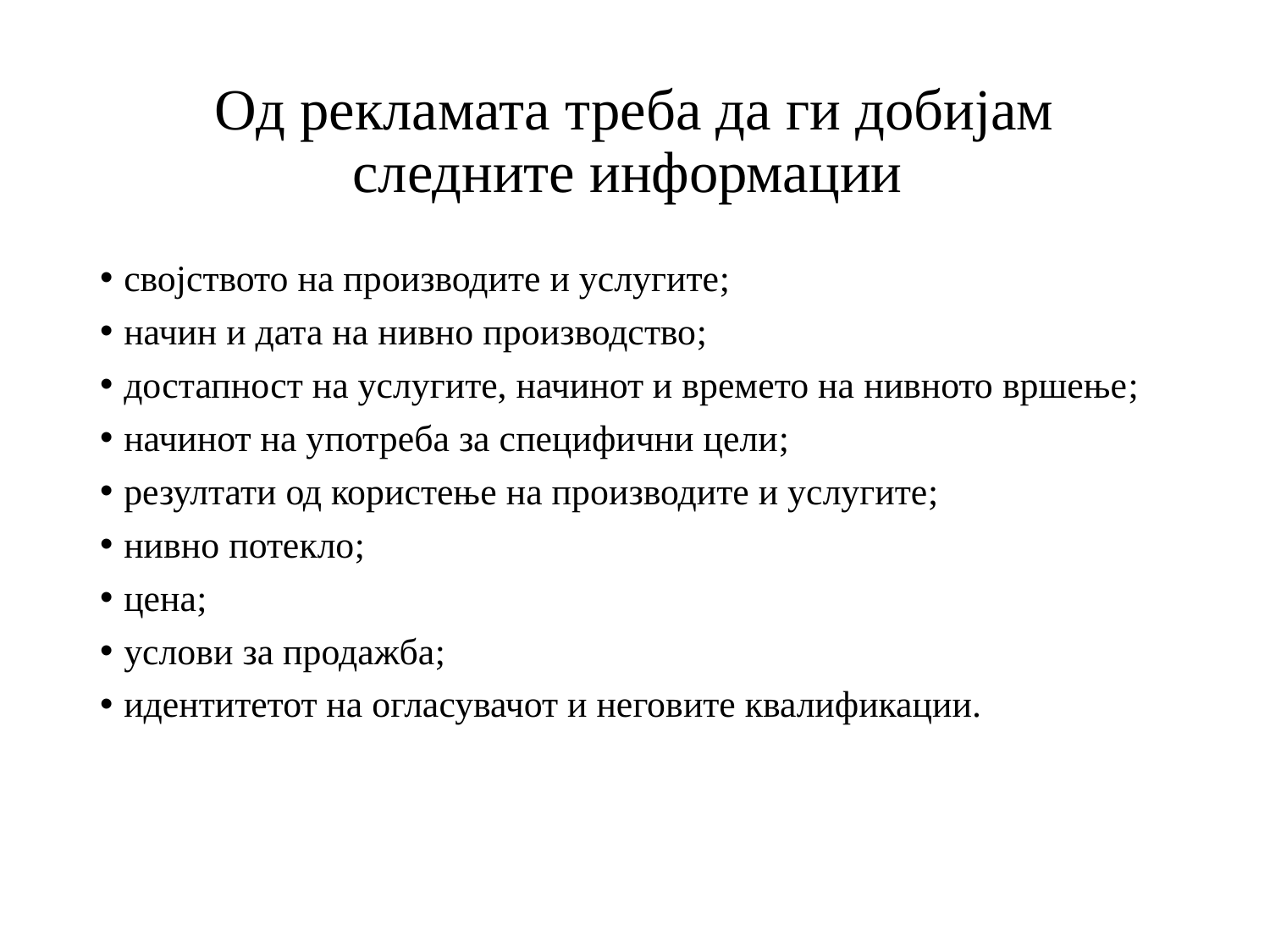

# Од рекламата треба да ги добијам следните информации
својството на производите и услугите;
начин и дата на нивно производство;
достапност на услугите, начинот и времето на нивното вршење;
начинот на употреба за специфични цели;
резултати од користење на производите и услугите;
нивно потекло;
цена;
услови за продажба;
идентитетот на огласувачот и неговите квалификации.